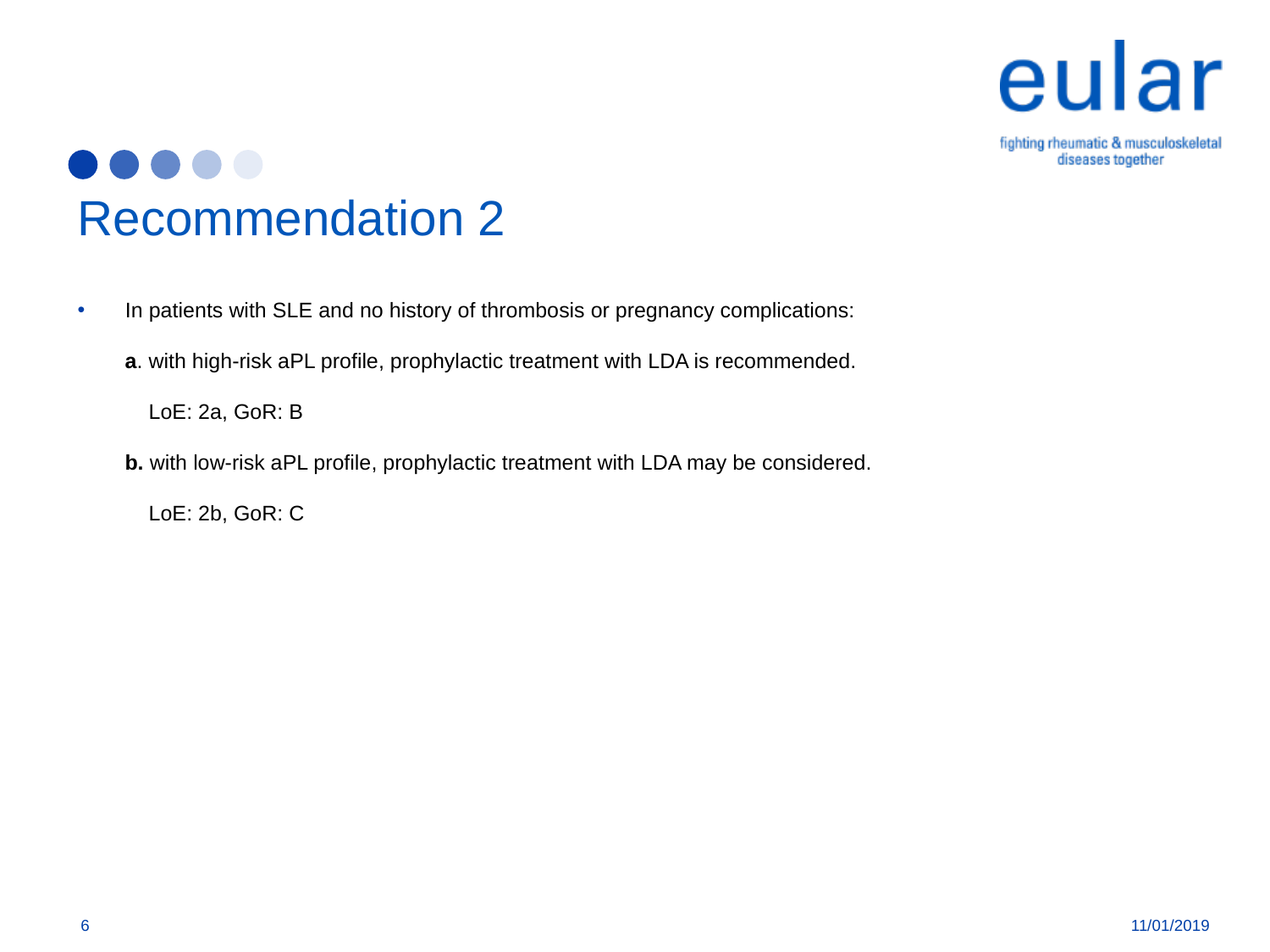

# Recommendation 2
In patients with SLE and no history of thrombosis or pregnancy complications:
        a. with high-risk aPL profile, prophylactic treatment with LDA is recommended.
            LoE: 2a, GoR: B
        b. with low-risk aPL profile, prophylactic treatment with LDA may be considered.
            LoE: 2b, GoR: C
6
11/01/2019